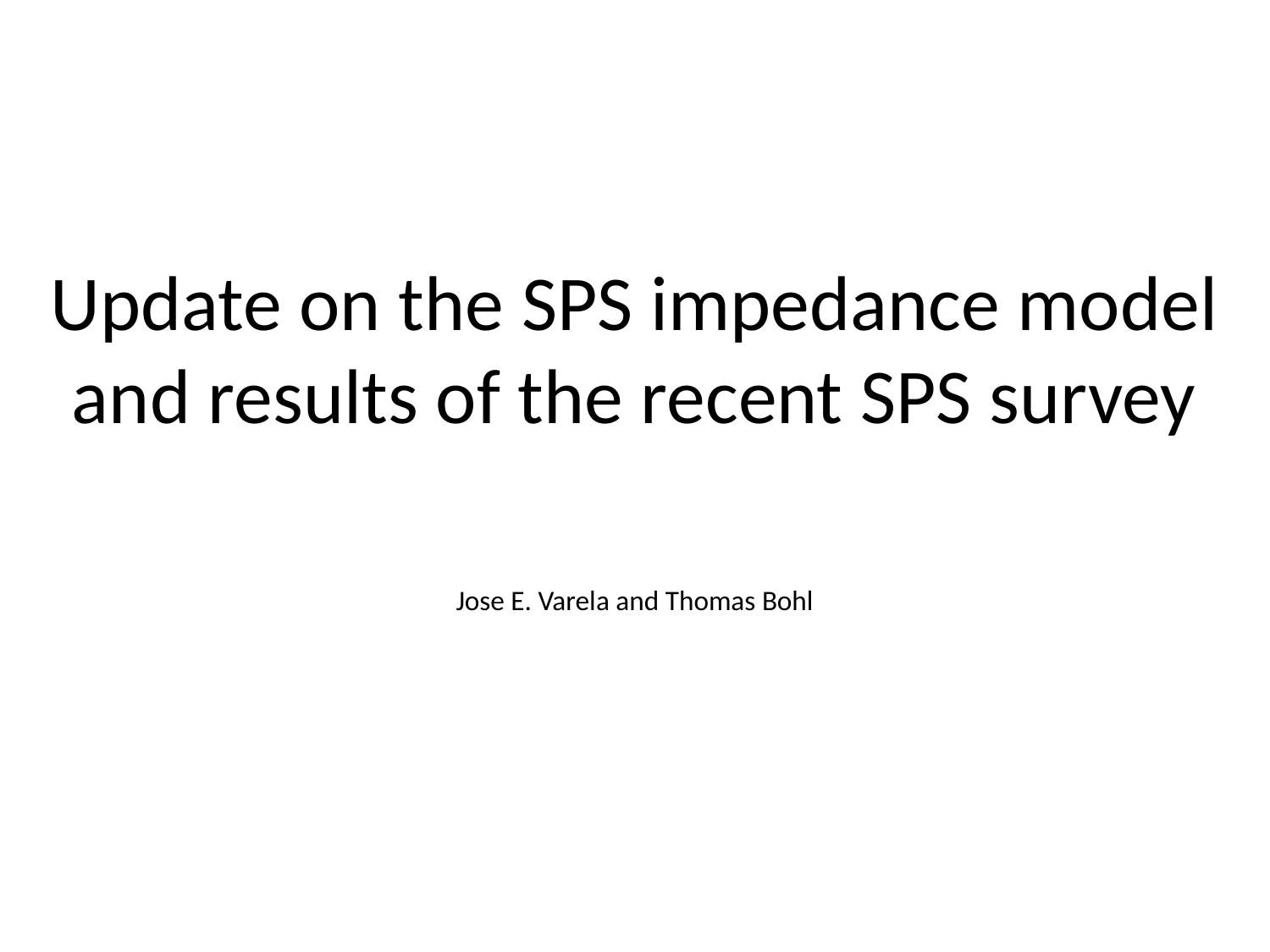

# Update on the SPS impedance model and results of the recent SPS survey
Jose E. Varela and Thomas Bohl